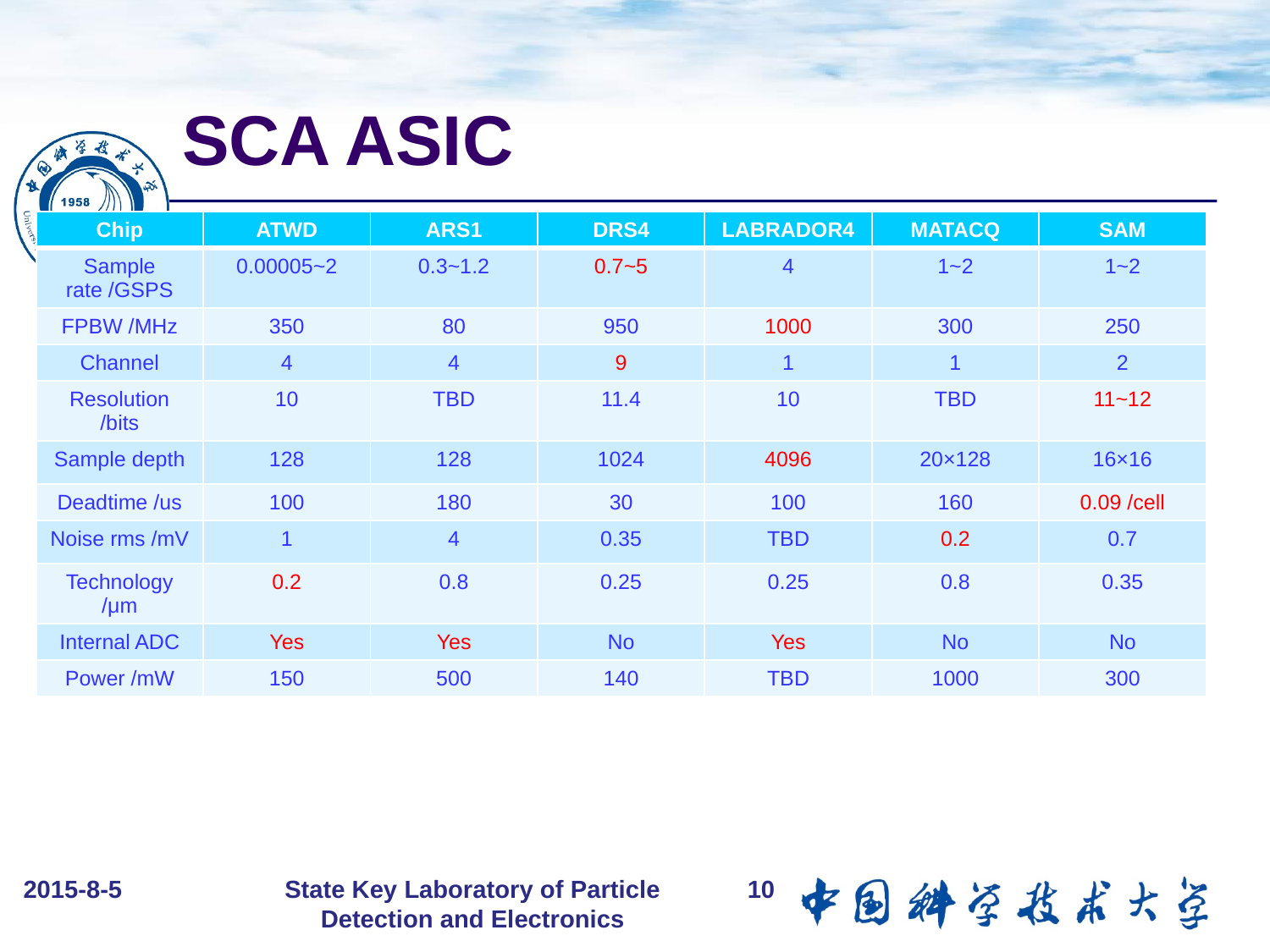

# SCA ASIC
| Chip | ATWD | ARS1 | DRS4 | LABRADOR4 | MATACQ | SAM |
| --- | --- | --- | --- | --- | --- | --- |
| Sample rate /GSPS | 0.00005~2 | 0.3~1.2 | 0.7~5 | 4 | 1~2 | 1~2 |
| FPBW /MHz | 350 | 80 | 950 | 1000 | 300 | 250 |
| Channel | 4 | 4 | 9 | 1 | 1 | 2 |
| Resolution /bits | 10 | TBD | 11.4 | 10 | TBD | 11~12 |
| Sample depth | 128 | 128 | 1024 | 4096 | 20×128 | 16×16 |
| Deadtime /us | 100 | 180 | 30 | 100 | 160 | 0.09 /cell |
| Noise rms /mV | 1 | 4 | 0.35 | TBD | 0.2 | 0.7 |
| Technology /μm | 0.2 | 0.8 | 0.25 | 0.25 | 0.8 | 0.35 |
| Internal ADC | Yes | Yes | No | Yes | No | No |
| Power /mW | 150 | 500 | 140 | TBD | 1000 | 300 |
2015-8-5
10
State Key Laboratory of Particle Detection and Electronics